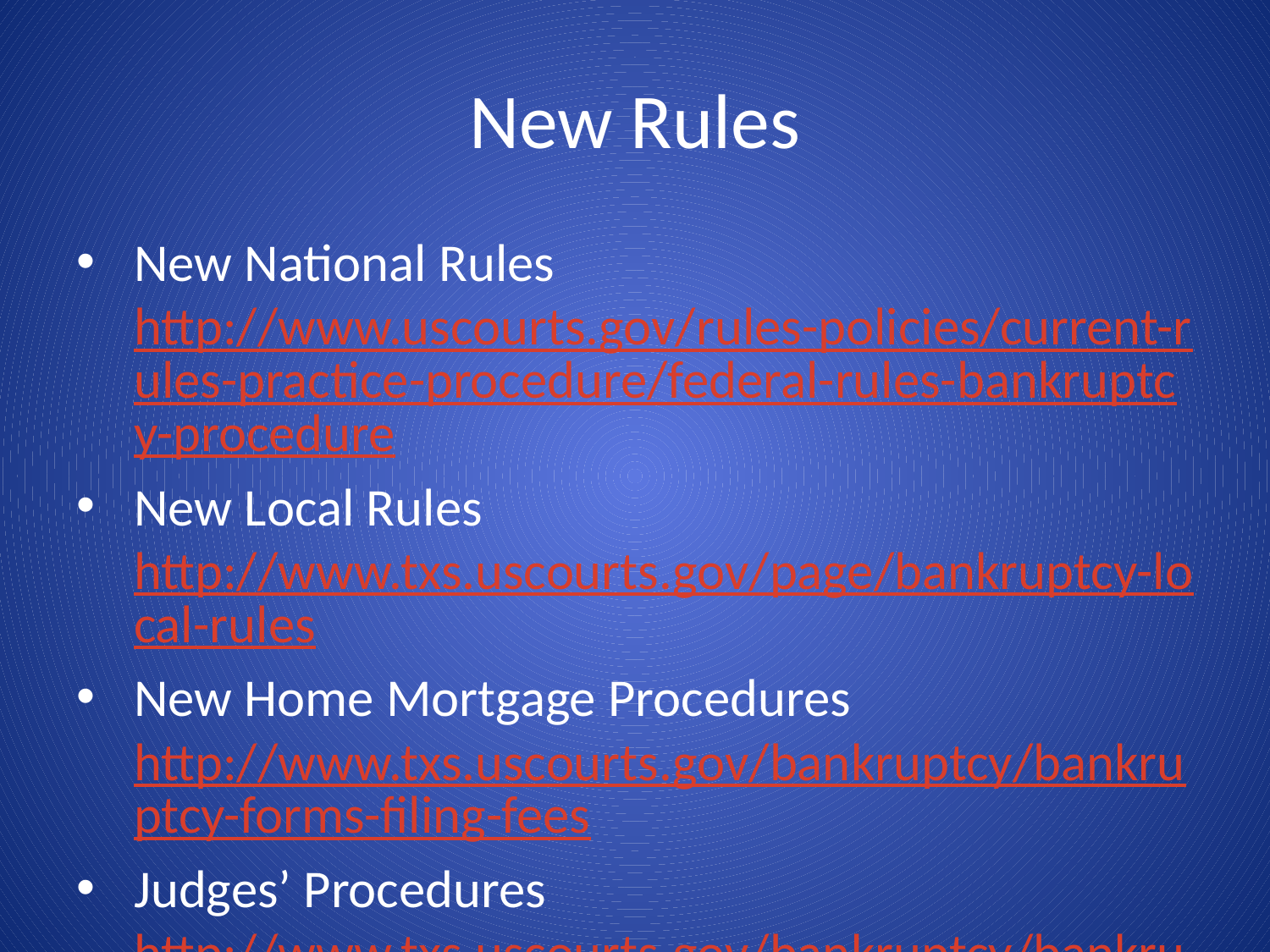

# New Rules
New National Rules http://www.uscourts.gov/rules-policies/current-rules-practice-procedure/federal-rules-bankruptcy-procedure
New Local Rules http://www.txs.uscourts.gov/page/bankruptcy-local-rules
New Home Mortgage Procedures http://www.txs.uscourts.gov/bankruptcy/bankruptcy-forms-filing-fees
Judges’ Procedures http://www.txs.uscourts.gov/bankruptcy/bankruptcy-judges-procedures-schedules
See Chart for changes